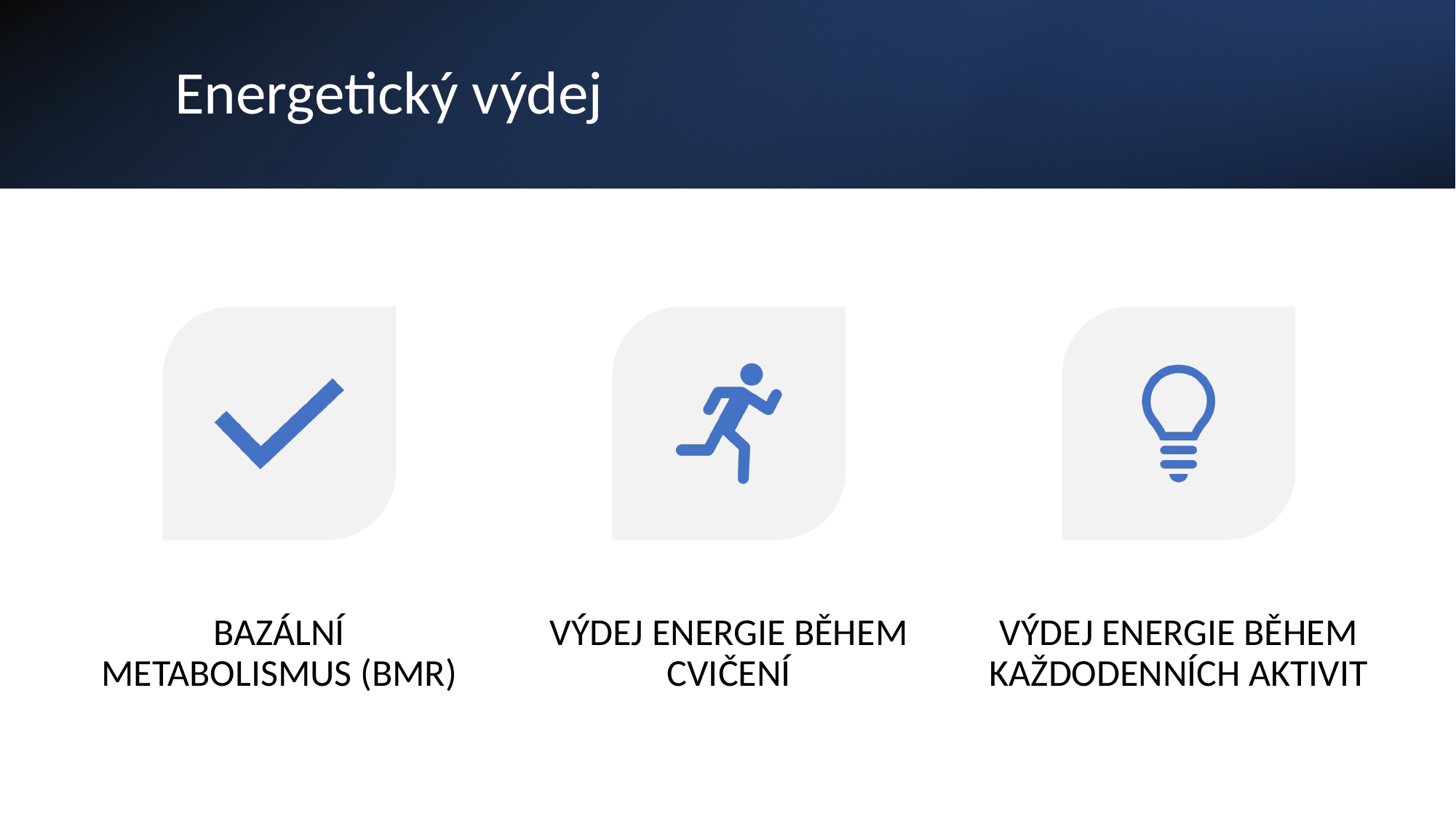

# Energetický výdej
Bazální metabolismus (BMR)
výdej energie během cvičení
výdej energie během každodenních aktivit